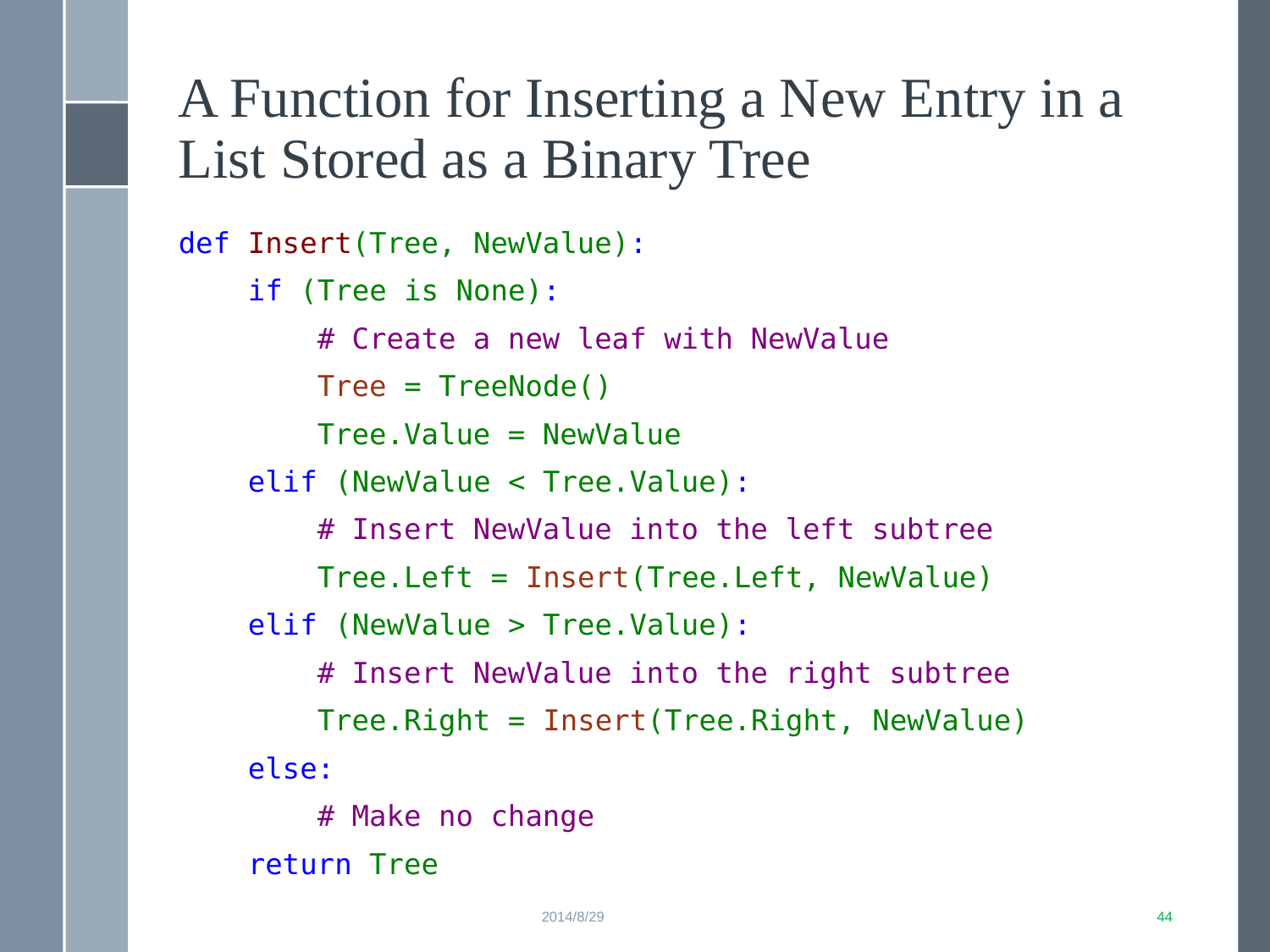

A Function for Inserting a New Entry in a List Stored as a Binary Tree
def Insert(Tree, NewValue):
    if (Tree is None):
        # Create a new leaf with NewValue
        Tree = TreeNode()
        Tree.Value = NewValue
    elif (NewValue < Tree.Value):
        # Insert NewValue into the left subtree
        Tree.Left = Insert(Tree.Left, NewValue)
    elif (NewValue > Tree.Value):
        # Insert NewValue into the right subtree
        Tree.Right = Insert(Tree.Right, NewValue)
    else:
        # Make no change
    return Tree

2014/8/29

44